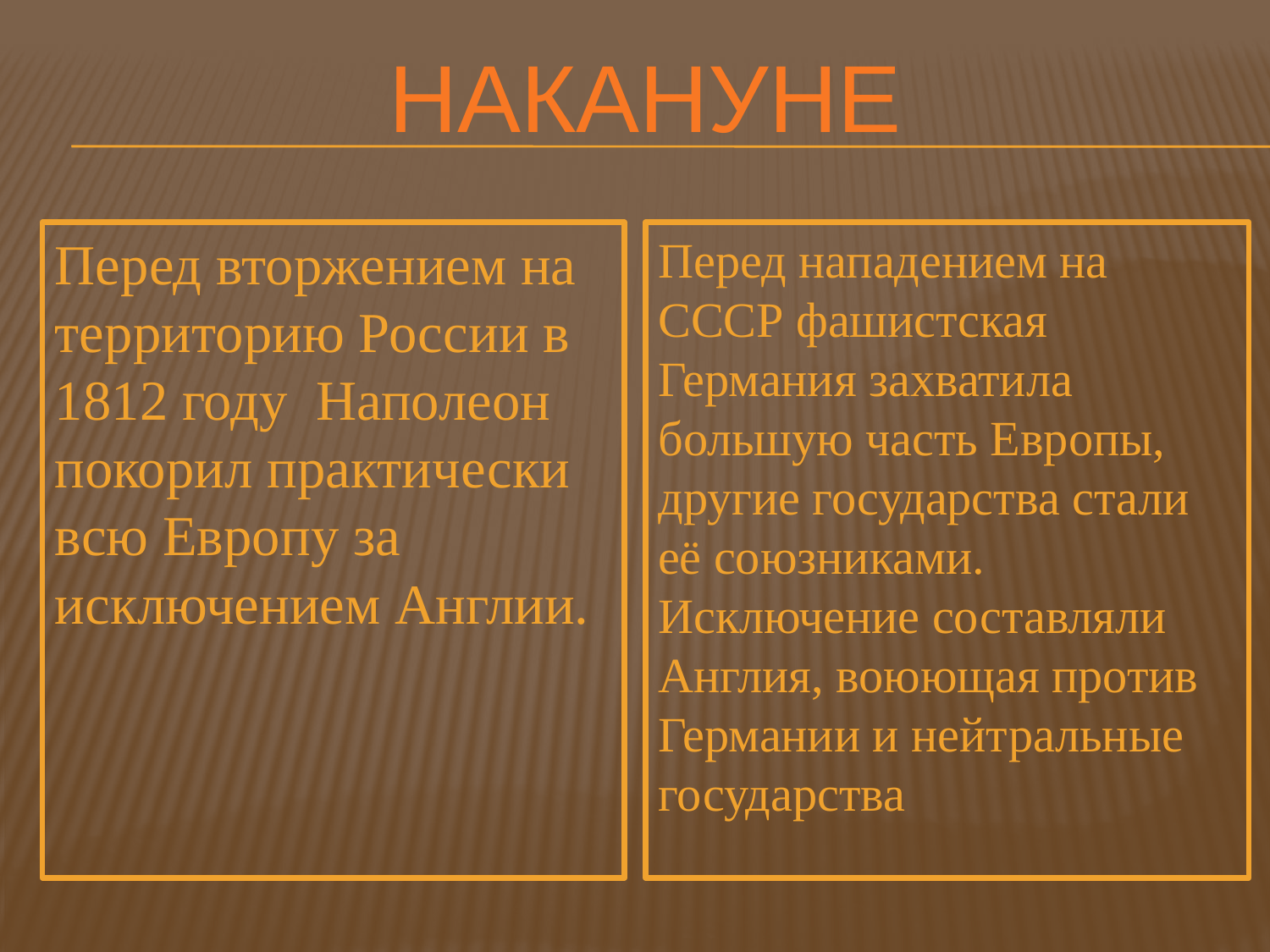

# Накануне
Перед вторжением на территорию России в 1812 году  Наполеон покорил практически всю Европу за исключением Англии.
Перед нападением на СССР фашистская Германия захватила большую часть Европы, другие государства стали её союзниками. Исключение составляли Англия, воюющая против Германии и нейтральные государства